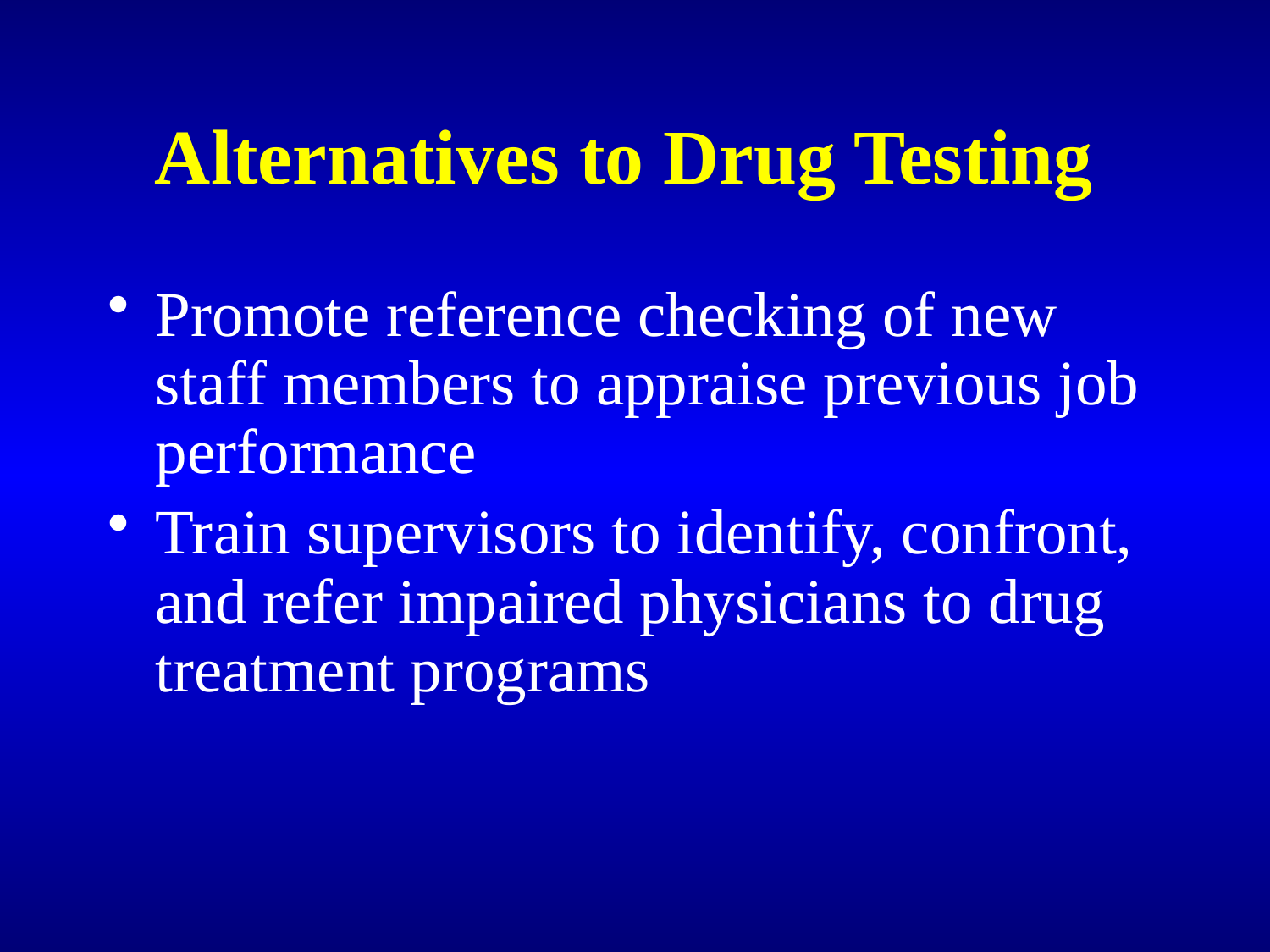

# Alternatives to Drug Testing
Promote reference checking of new staff members to appraise previous job performance
Train supervisors to identify, confront, and refer impaired physicians to drug treatment programs